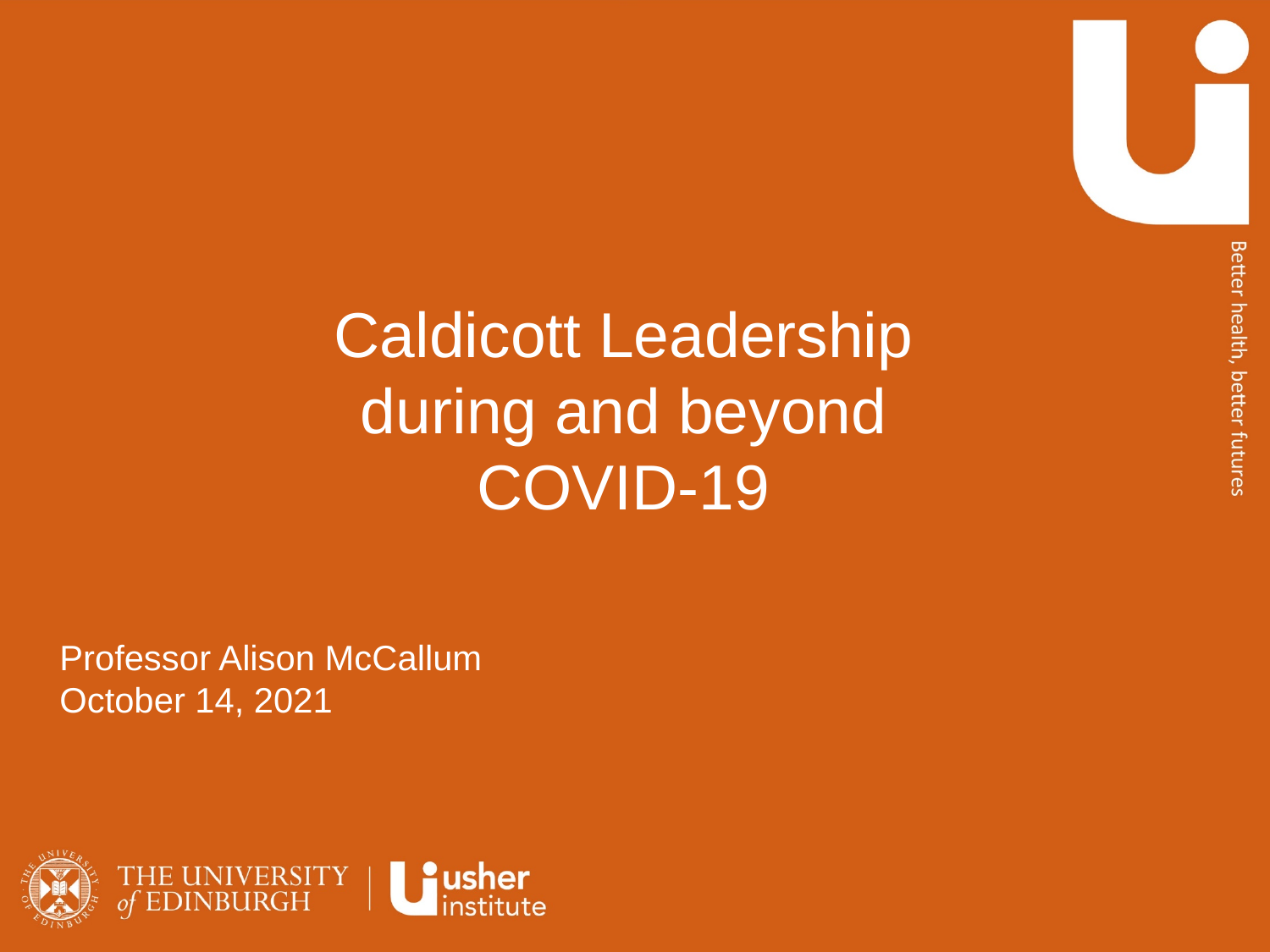

Caldicott Leadership during and beyond COVID-19
Professor Alison McCallum
October 14, 2021